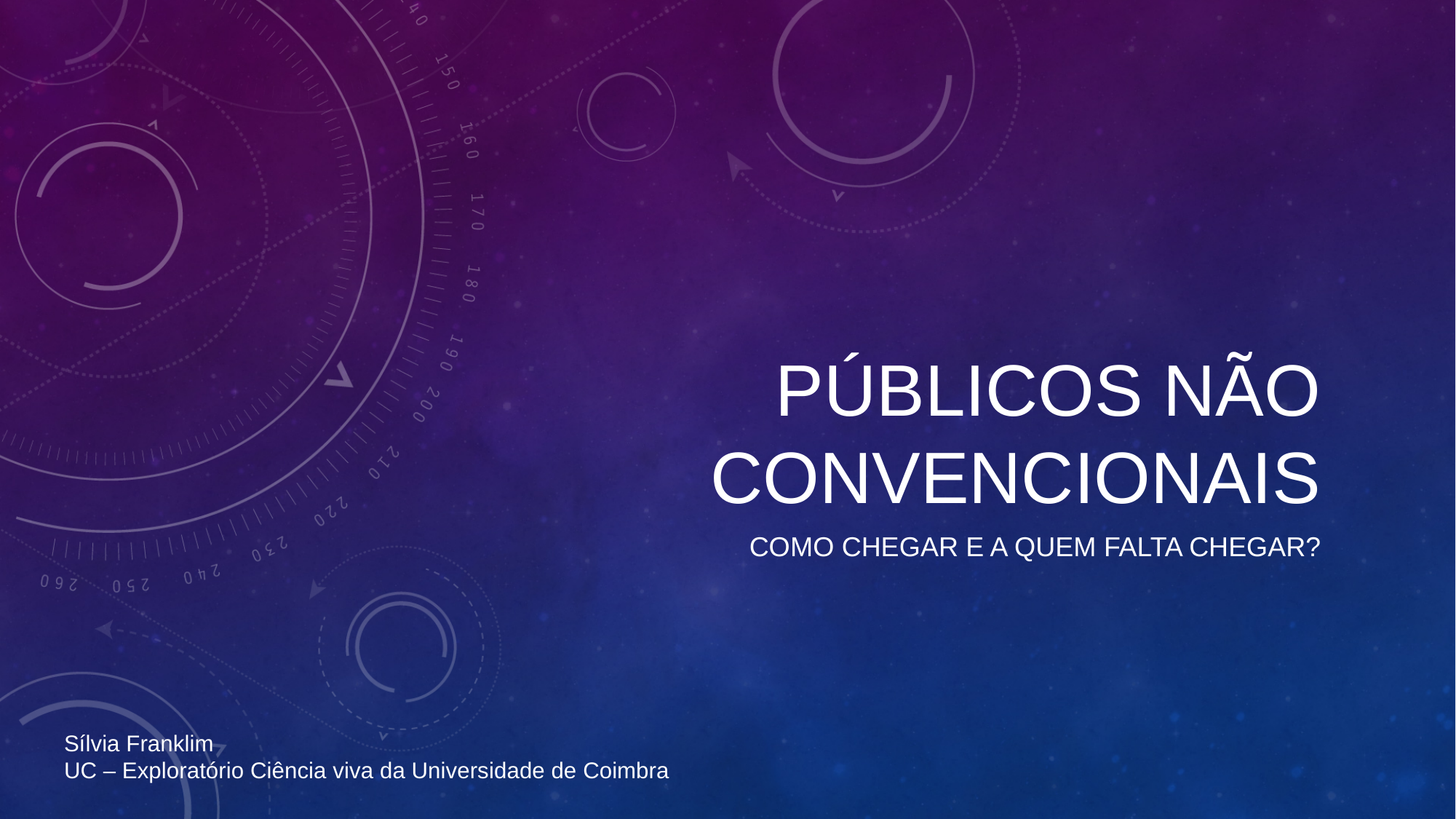

# Públicos não convencionais
Como chegar e a quem falta chegar?
Sílvia Franklim
UC – Exploratório Ciência viva da Universidade de Coimbra